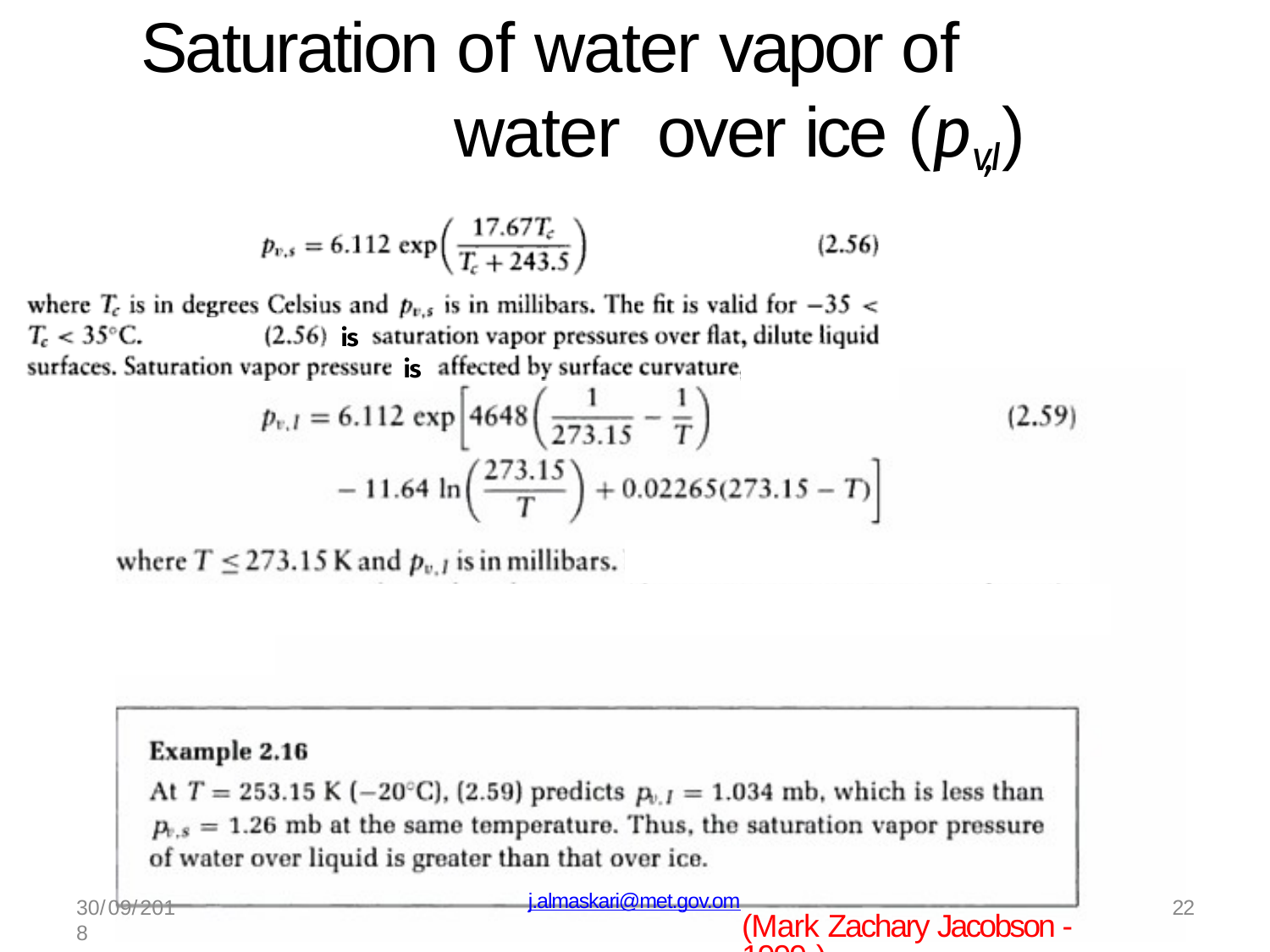

# Saturation of water vapor of water  over ice (pv,I)

is
is

30/09/2018
j.almaskari@met.gov.om
(Mark Zachary Jacobson - 1999 )
22